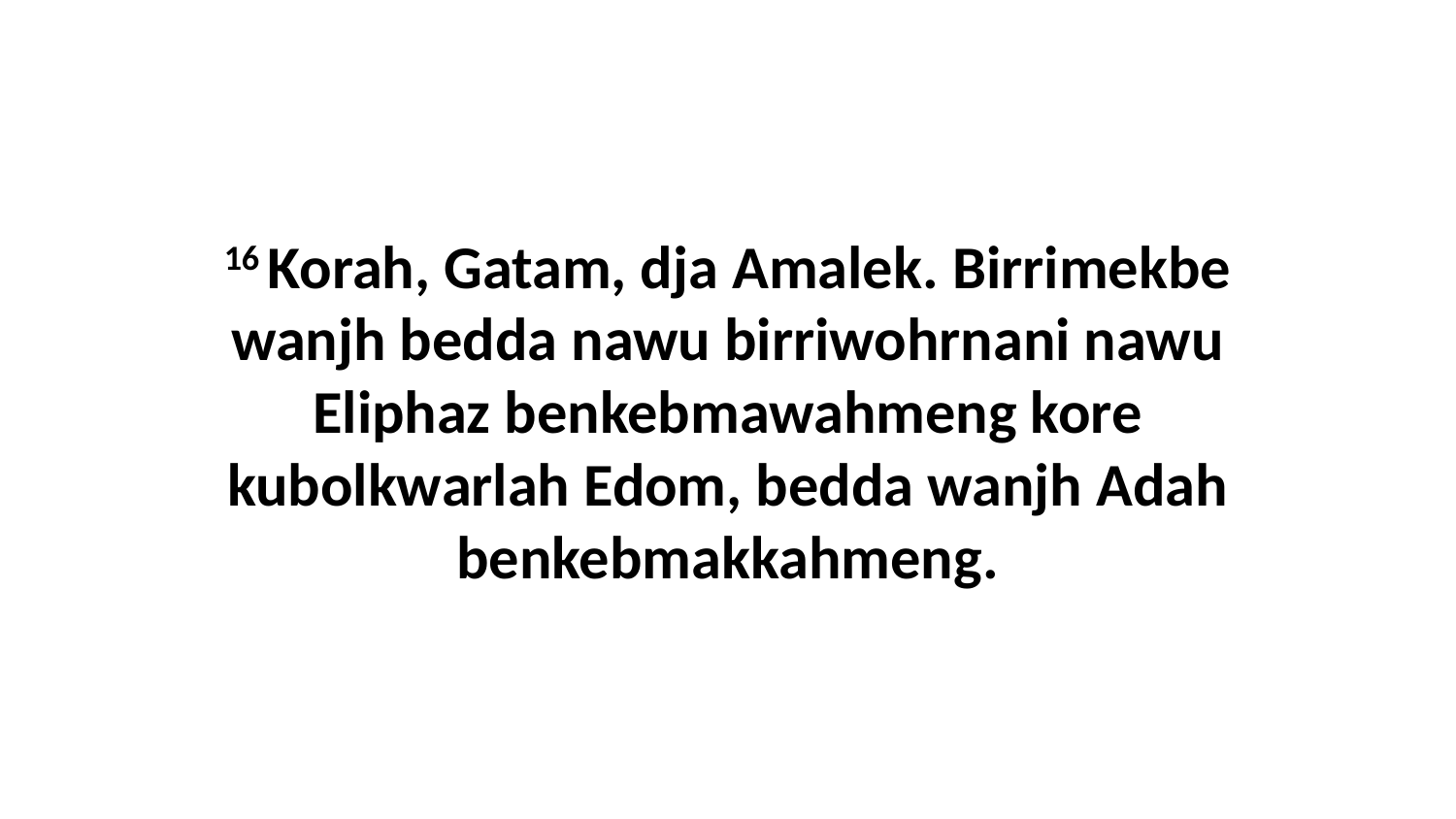

16 Korah, Gatam, dja Amalek. Birrimekbe wanjh bedda nawu birriwohrnani nawu Eliphaz benkebmawahmeng kore kubolkwarlah Edom, bedda wanjh Adah benkebmakkahmeng.